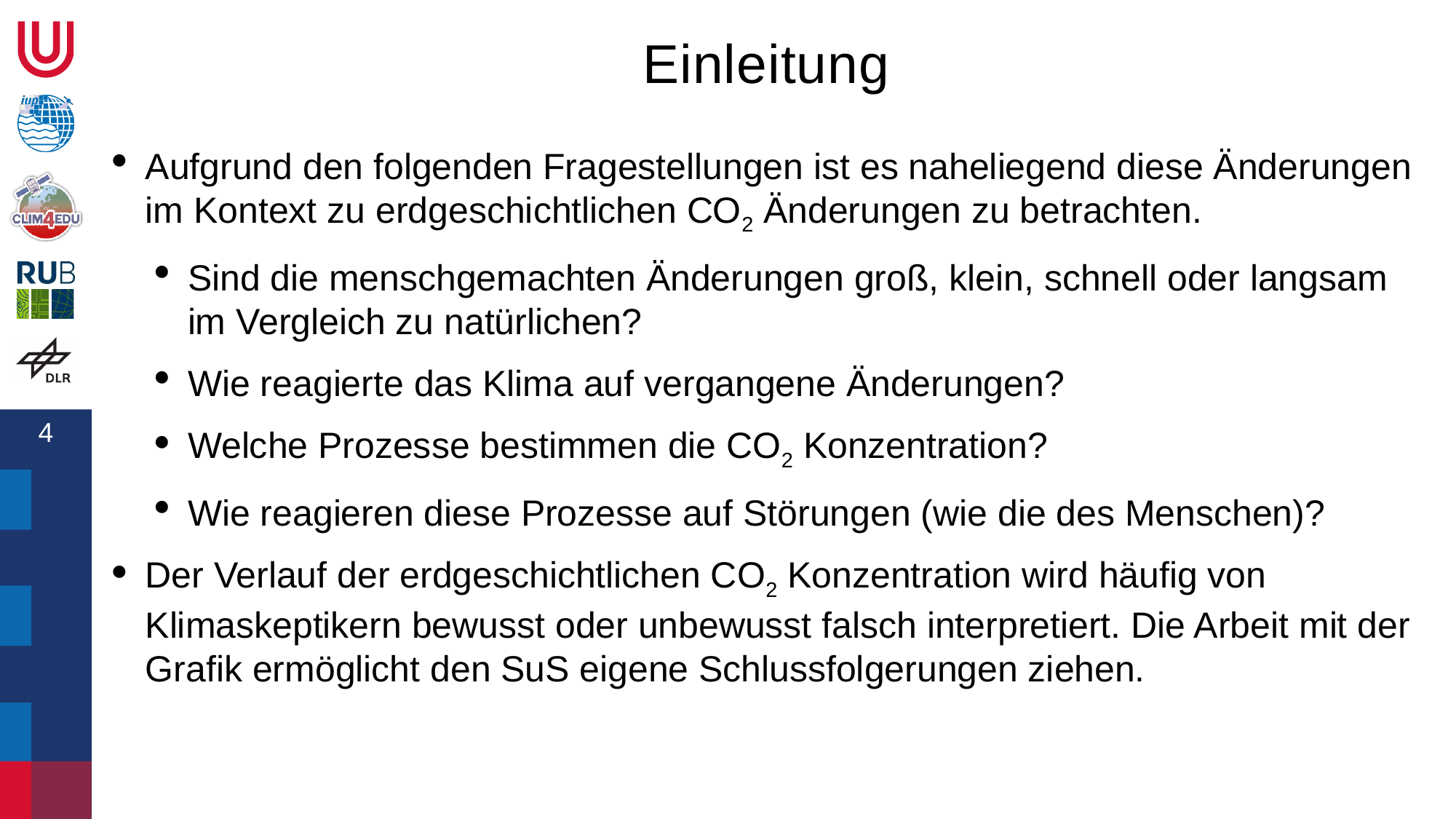

# Einleitung
Aufgrund den folgenden Fragestellungen ist es naheliegend diese Änderungen im Kontext zu erdgeschichtlichen CO2 Änderungen zu betrachten.
Sind die menschgemachten Änderungen groß, klein, schnell oder langsam im Vergleich zu natürlichen?
Wie reagierte das Klima auf vergangene Änderungen?
Welche Prozesse bestimmen die CO2 Konzentration?
Wie reagieren diese Prozesse auf Störungen (wie die des Menschen)?
Der Verlauf der erdgeschichtlichen CO2 Konzentration wird häufig von Klimaskeptikern bewusst oder unbewusst falsch interpretiert. Die Arbeit mit der Grafik ermöglicht den SuS eigene Schlussfolgerungen ziehen.